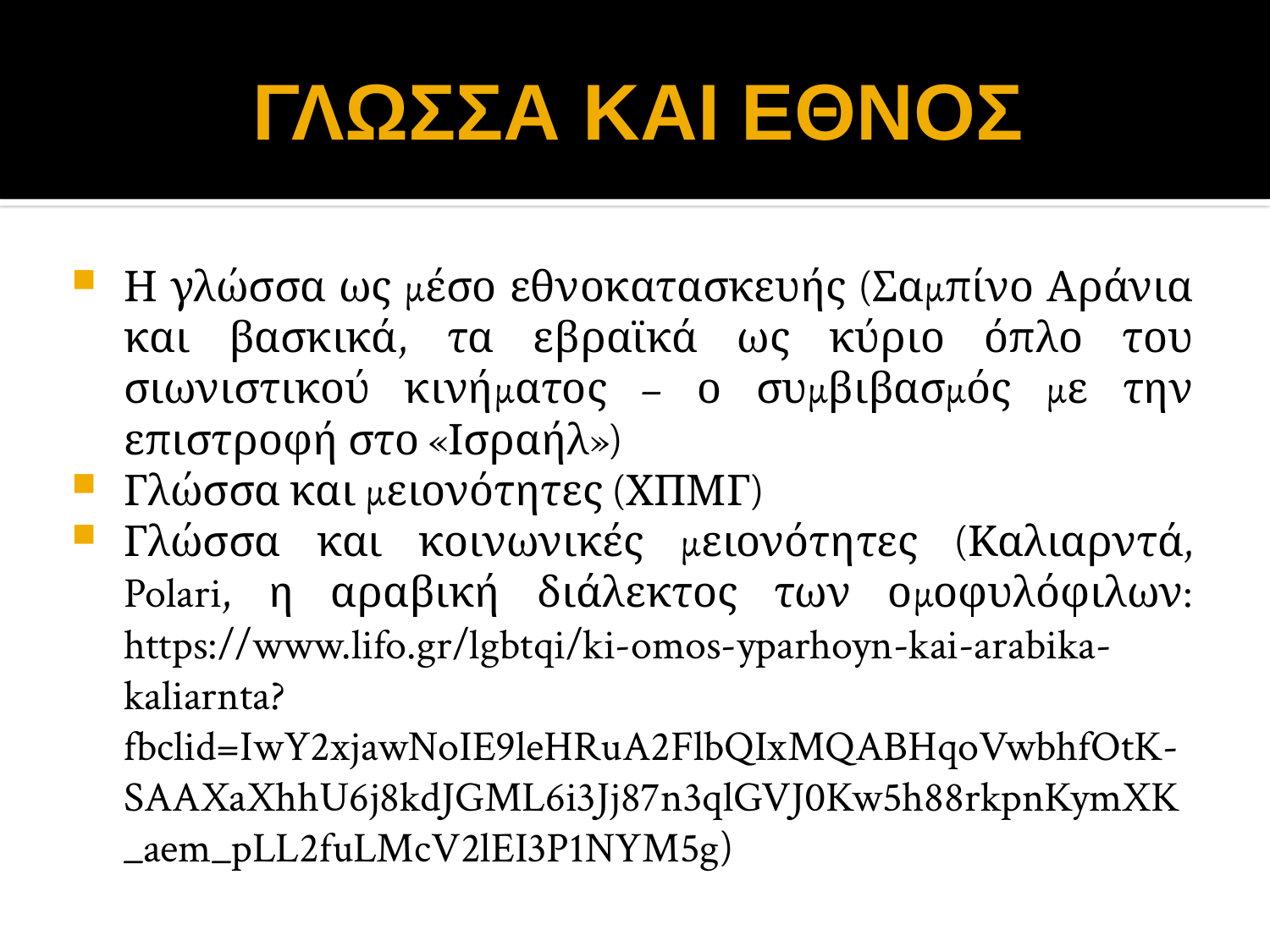

# ΓΛΩΣΣΑ ΚΑΙ ΕΘΝΟΣ
Η γλώσσα ως μέσο εθνοκατασκευής (Σαμπίνο Αράνια και βασκικά, τα εβραϊκά ως κύριο όπλο του σιωνιστικού κινήματος – ο συμβιβασμός με την επιστροφή στο «Ισραήλ»)
Γλώσσα και μειονότητες (ΧΠΜΓ)
Γλώσσα και κοινωνικές μειονότητες (Καλιαρντά, Polari, η αραβική διάλεκτος των ομοφυλόφιλων: https://www.lifo.gr/lgbtqi/ki-omos-yparhoyn-kai-arabika-kaliarnta?fbclid=IwY2xjawNoIE9leHRuA2FlbQIxMQABHqoVwbhfOtK-SAAXaXhhU6j8kdJGML6i3Jj87n3qlGVJ0Kw5h88rkpnKymXK_aem_pLL2fuLMcV2lEI3P1NYM5g)